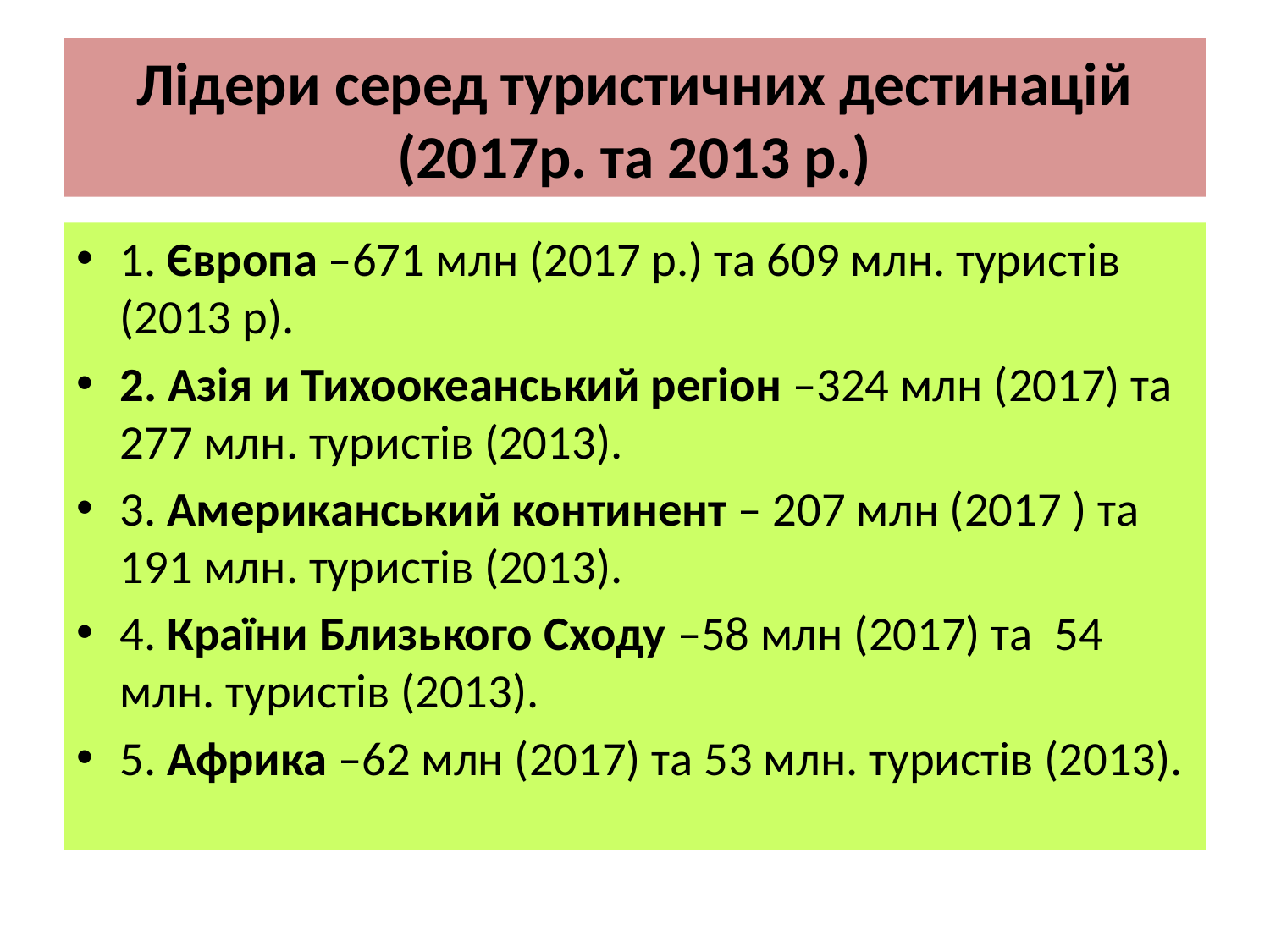

# Лідери серед туристичних дестинацій (2017р. та 2013 р.)
1. Європа –671 млн (2017 р.) та 609 млн. туристів (2013 р).
2. Азія и Тихоокеанський регіон –324 млн (2017) та 277 млн. туристів (2013).
3. Американський континент – 207 млн (2017 ) та 191 млн. туристів (2013).
4. Країни Близького Сходу –58 млн (2017) та  54 млн. туристів (2013).
5. Африка –62 млн (2017) та 53 млн. туристів (2013).